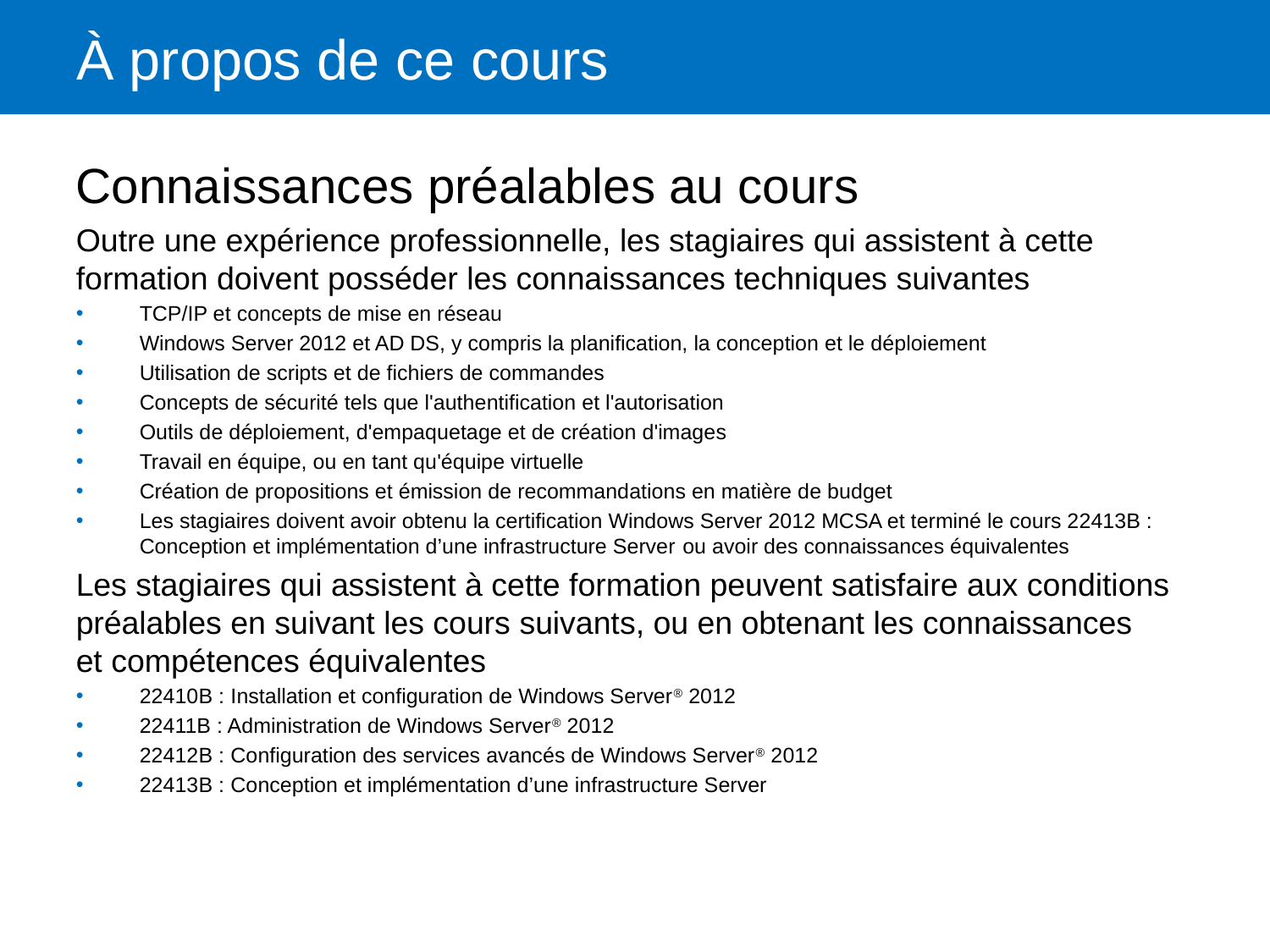

# À propos de ce cours
Connaissances préalables au cours
Outre une expérience professionnelle, les stagiaires qui assistent à cette formation doivent posséder les connaissances techniques suivantes
TCP/IP et concepts de mise en réseau
Windows Server 2012 et AD DS, y compris la planification, la conception et le déploiement
Utilisation de scripts et de fichiers de commandes
Concepts de sécurité tels que l'authentification et l'autorisation
Outils de déploiement, d'empaquetage et de création d'images
Travail en équipe, ou en tant qu'équipe virtuelle
Création de propositions et émission de recommandations en matière de budget
Les stagiaires doivent avoir obtenu la certification Windows Server 2012 MCSA et terminé le cours 22413B : Conception et implémentation d’une infrastructure Server ou avoir des connaissances équivalentes
Les stagiaires qui assistent à cette formation peuvent satisfaire aux conditions préalables en suivant les cours suivants, ou en obtenant les connaissances et compétences équivalentes
22410B : Installation et configuration de Windows Server® 2012
22411B : Administration de Windows Server® 2012
22412B : Configuration des services avancés de Windows Server® 2012
22413B : Conception et implémentation d’une infrastructure Server